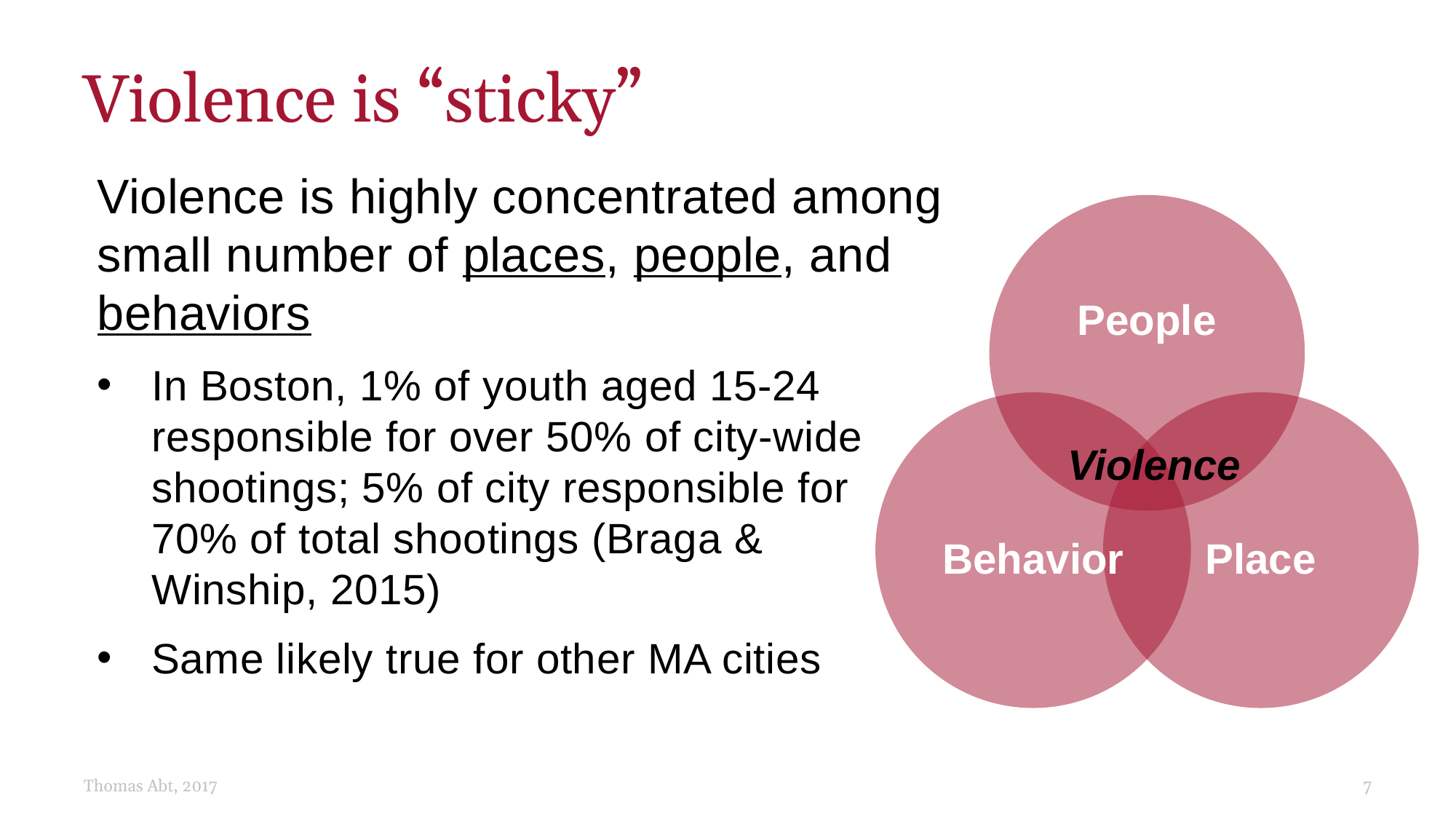

# Violence is “sticky”
Violence is highly concentrated among small number of places, people, and behaviors
In Boston, 1% of youth aged 15-24 responsible for over 50% of city-wide shootings; 5% of city responsible for
70% of total shootings (Braga &
Winship, 2015)
Same likely true for other MA cities

People
Place
Behavior
Violence
Thomas Abt, 2017
7